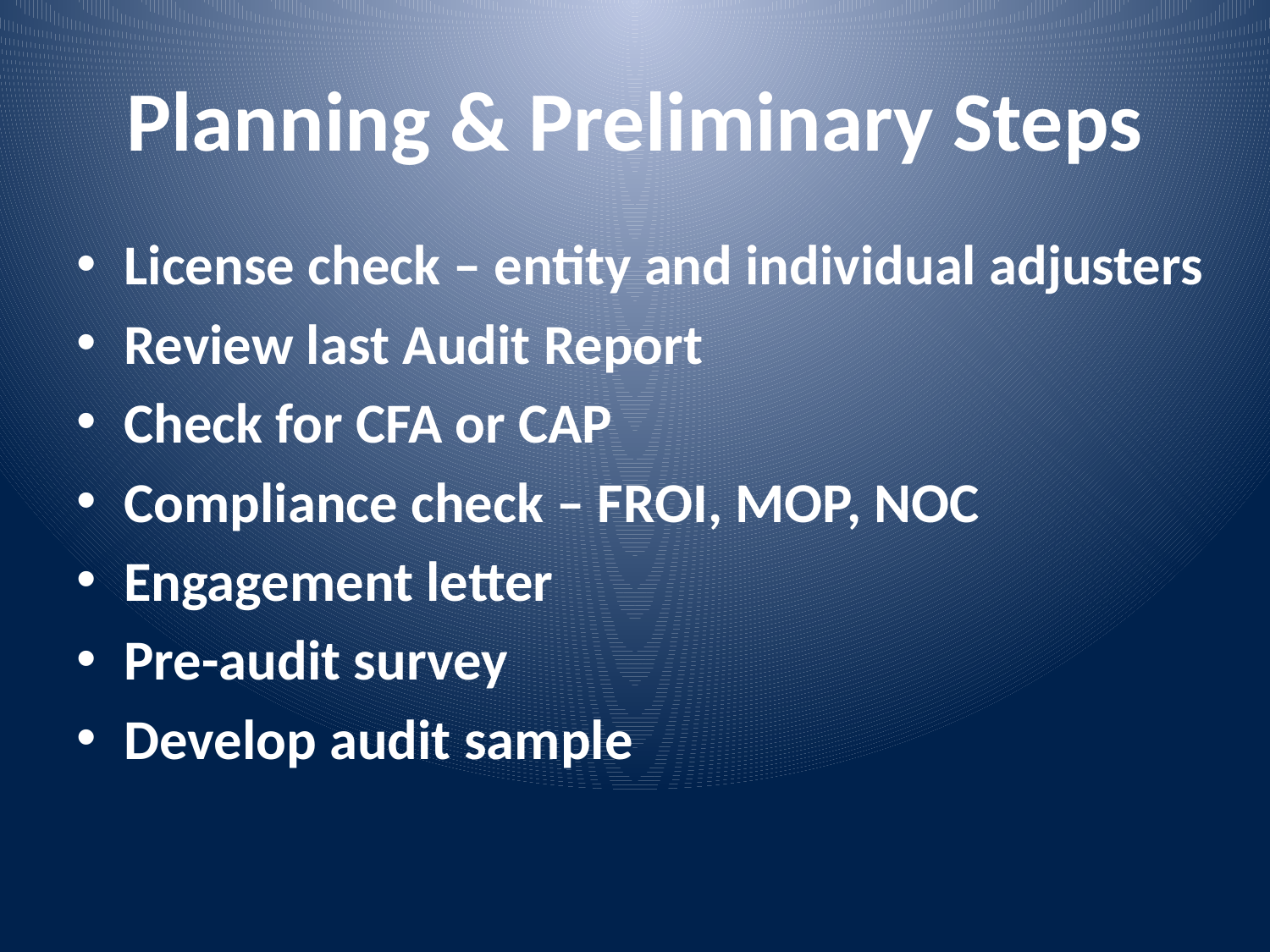

# Planning & Preliminary Steps
License check – entity and individual adjusters
Review last Audit Report
Check for CFA or CAP
Compliance check – FROI, MOP, NOC
Engagement letter
Pre-audit survey
Develop audit sample